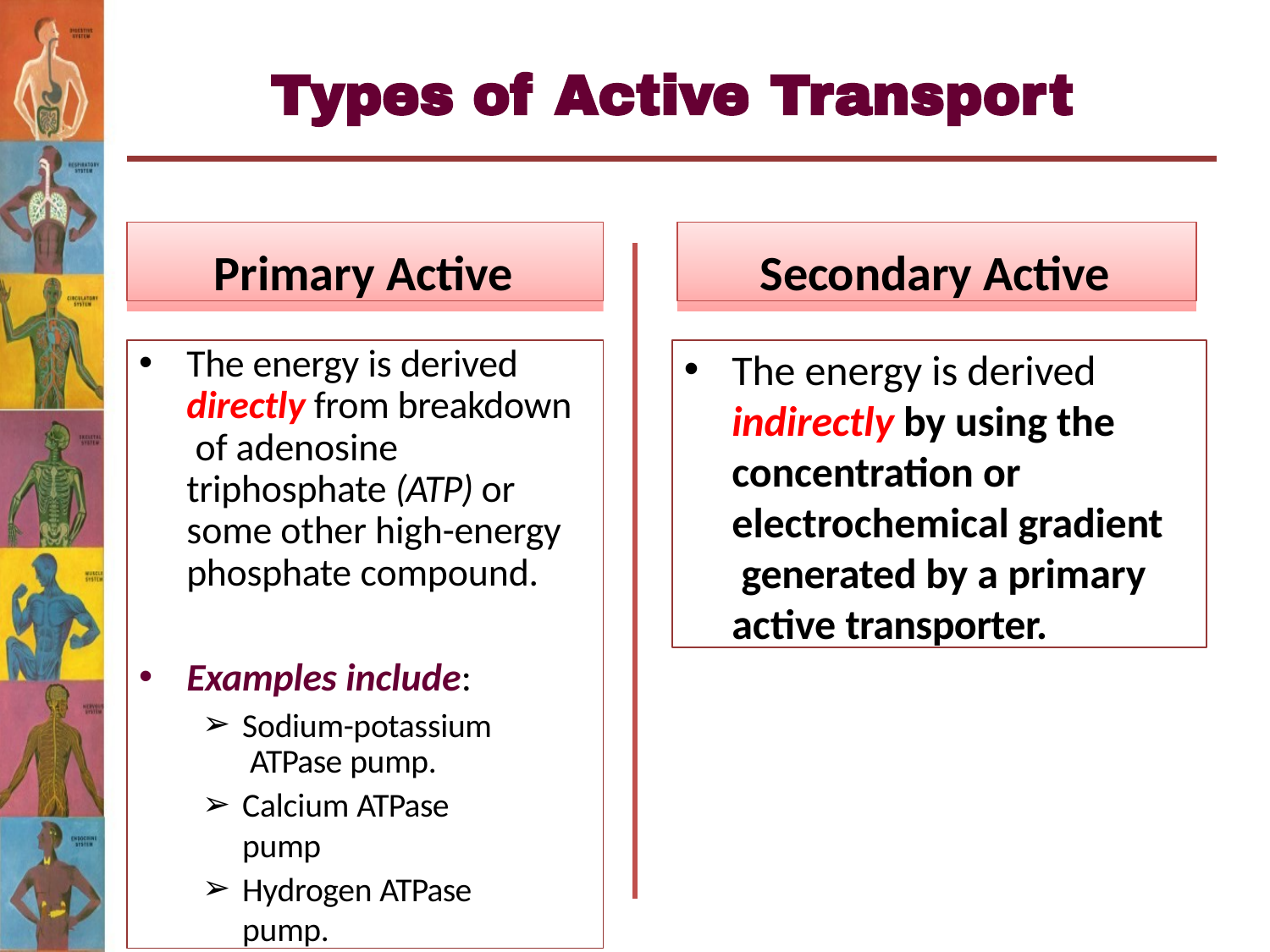

# Types of Active Transport

Primary Active

Secondary Active

The energy is derived  directly from breakdown  of adenosine  triphosphate (ATP) or  some other high-energy  phosphate compound.

Examples include:
Sodium-potassium  ATPase pump.
Calcium ATPase pump
Hydrogen ATPase pump.
The energy is derived  indirectly by using the  concentration or  electrochemical gradient  generated by a primary  active transporter.